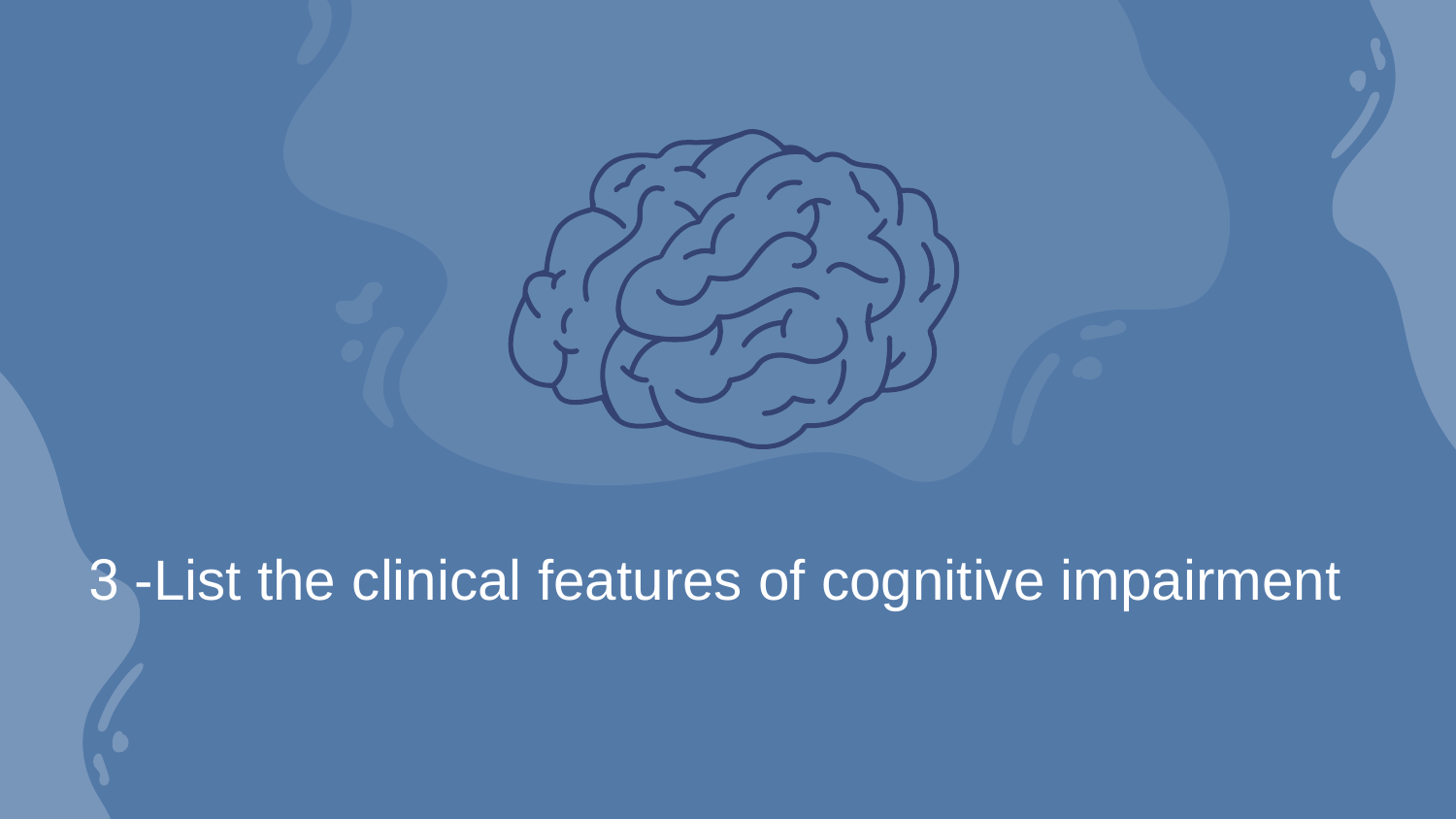

3 -List the clinical features of cognitive impairment